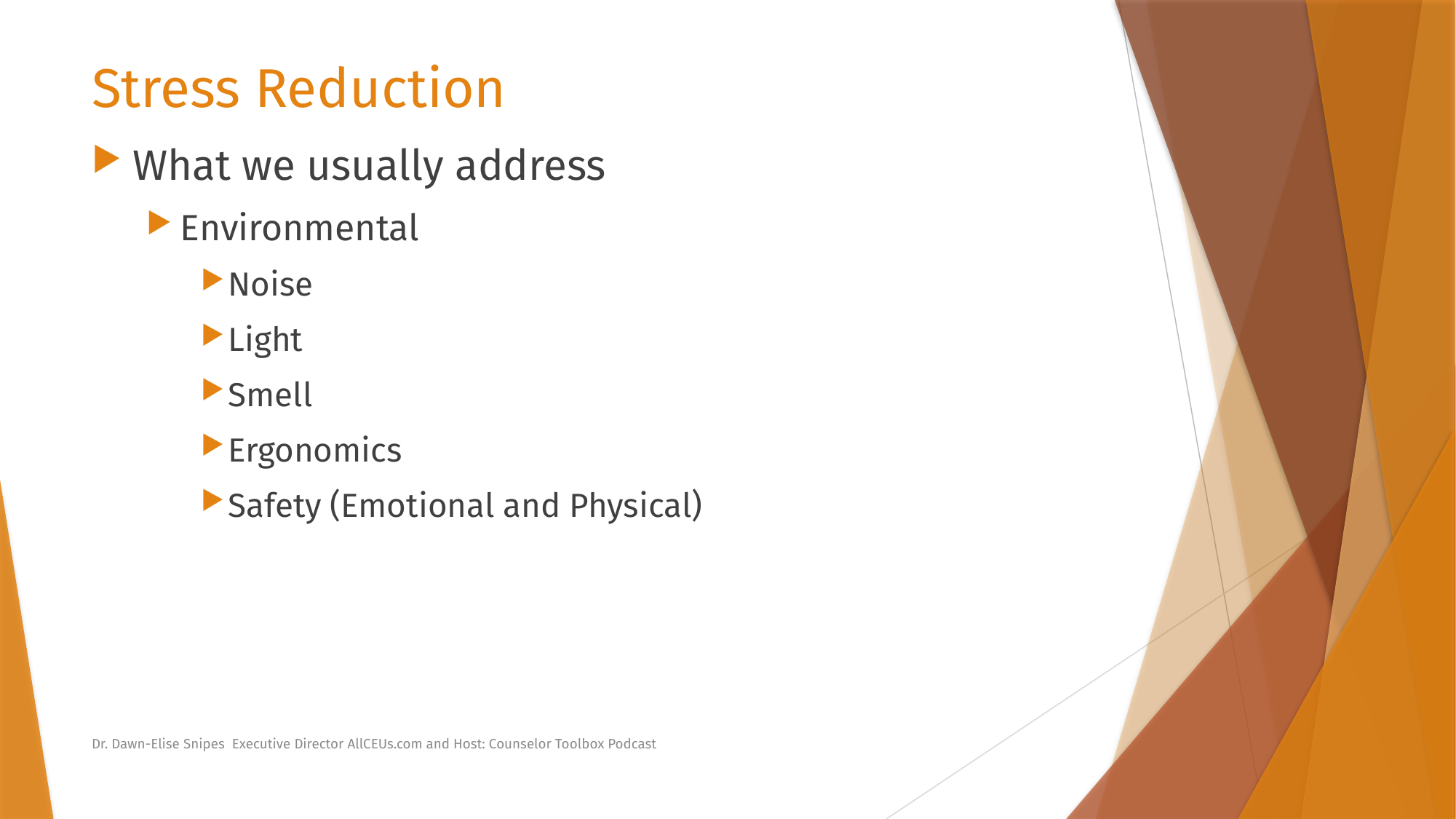

# Stress Reduction
What we usually address
Environmental
Noise
Light
Smell
Ergonomics
Safety (Emotional and Physical)
Dr. Dawn-Elise Snipes  Executive Director AllCEUs.com and Host: Counselor Toolbox Podcast